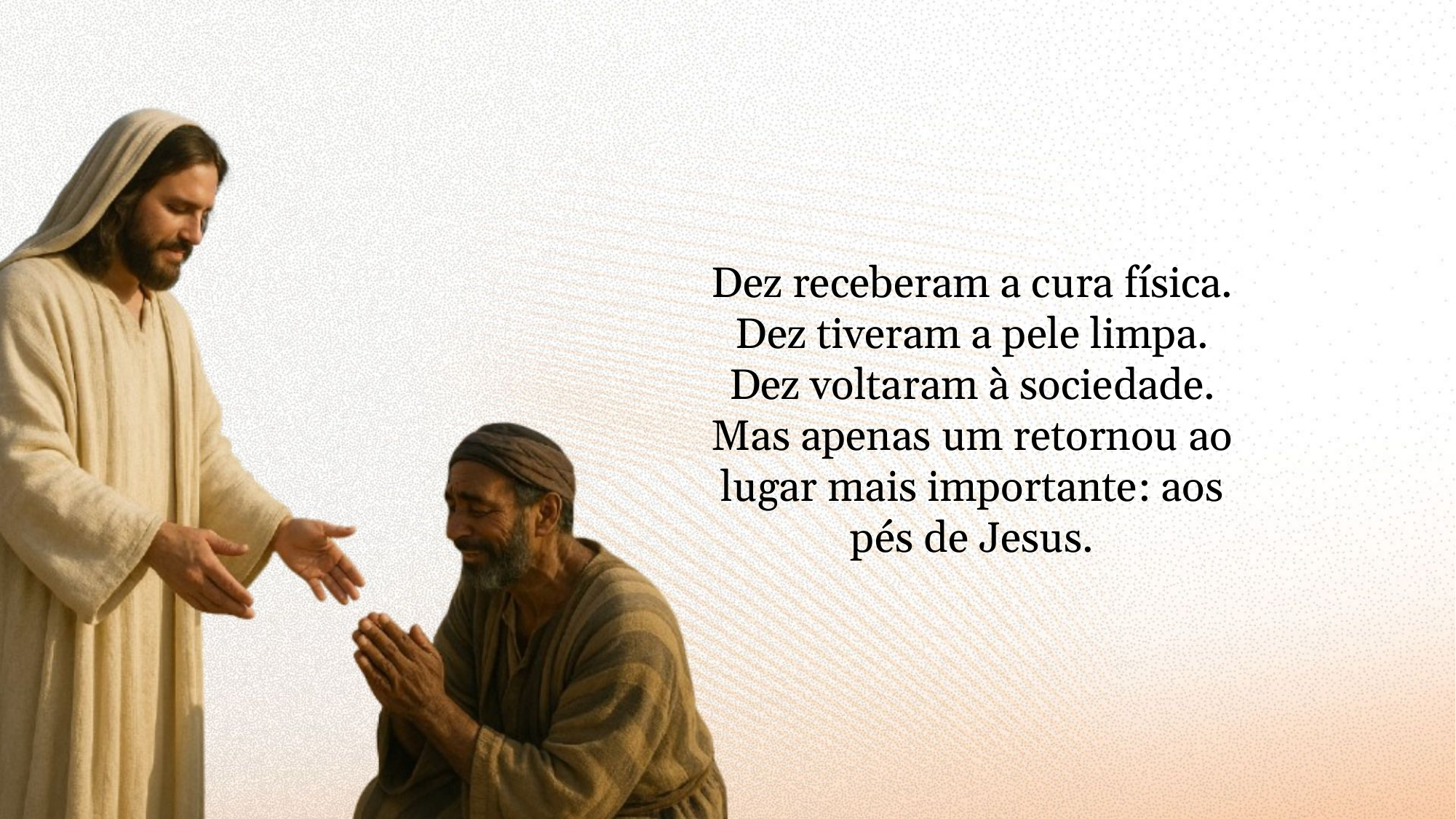

Dez receberam a cura física. Dez tiveram a pele limpa. Dez voltaram à sociedade. Mas apenas um retornou ao lugar mais importante: aos pés de Jesus.